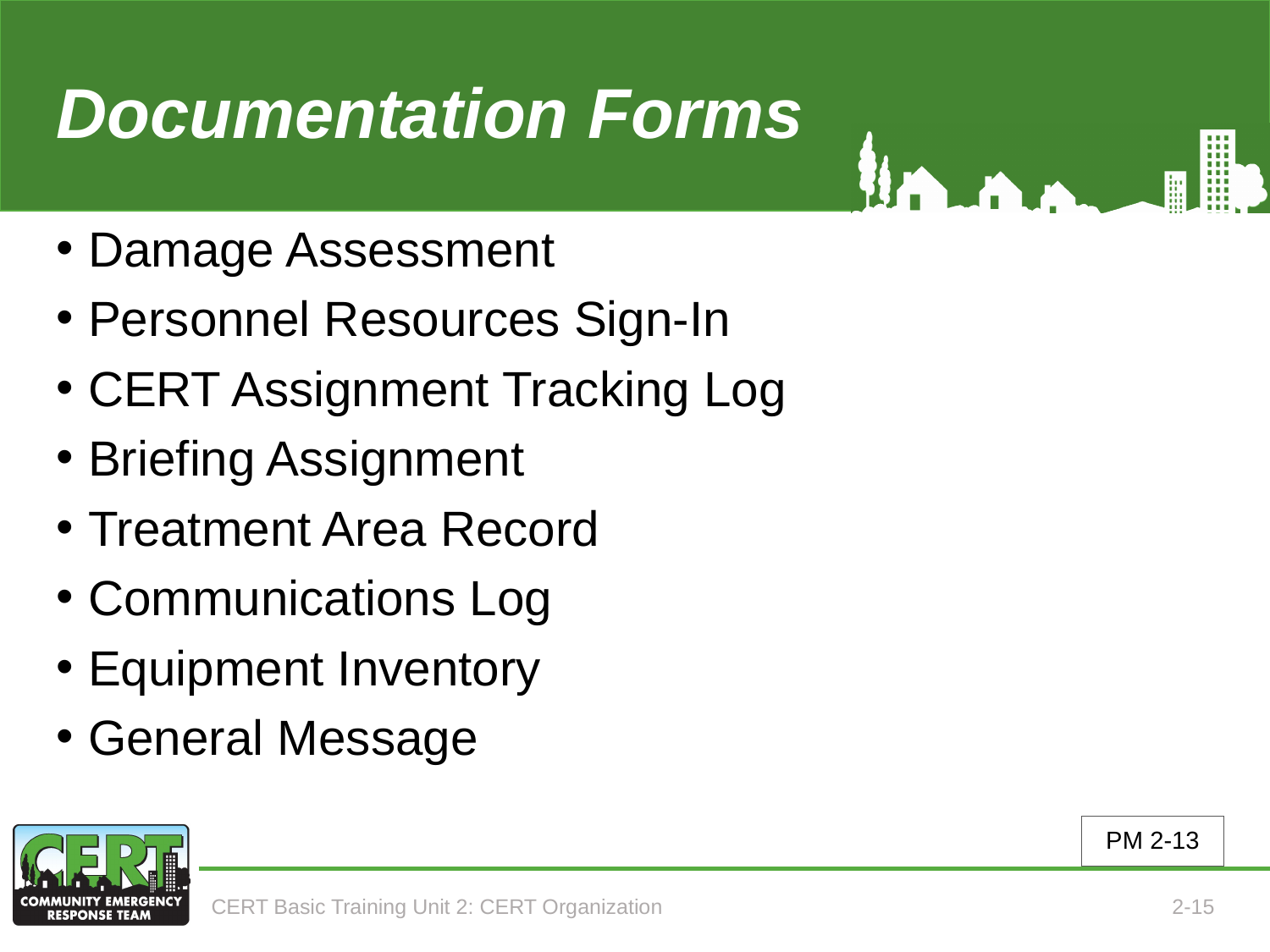

# Documentation Forms
Damage Assessment
Personnel Resources Sign-In
CERT Assignment Tracking Log
Briefing Assignment
Treatment Area Record
Communications Log
Equipment Inventory
General Message
PM 2-13
CERT Basic Training Unit 2: CERT Organization
2-15